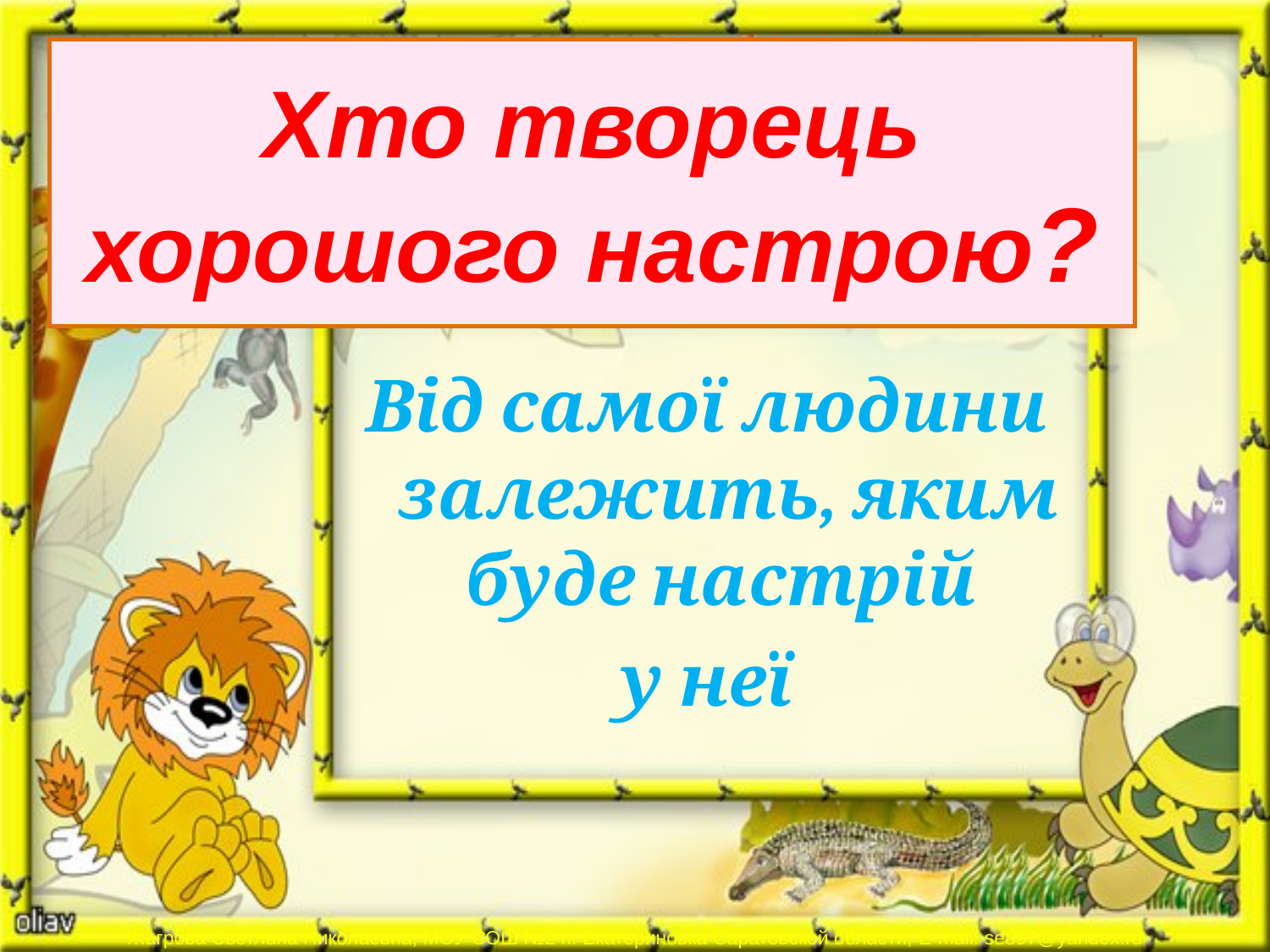

# Хто творець хорошого настрою?

Від самої людини залежить, яким буде настрій
у неї